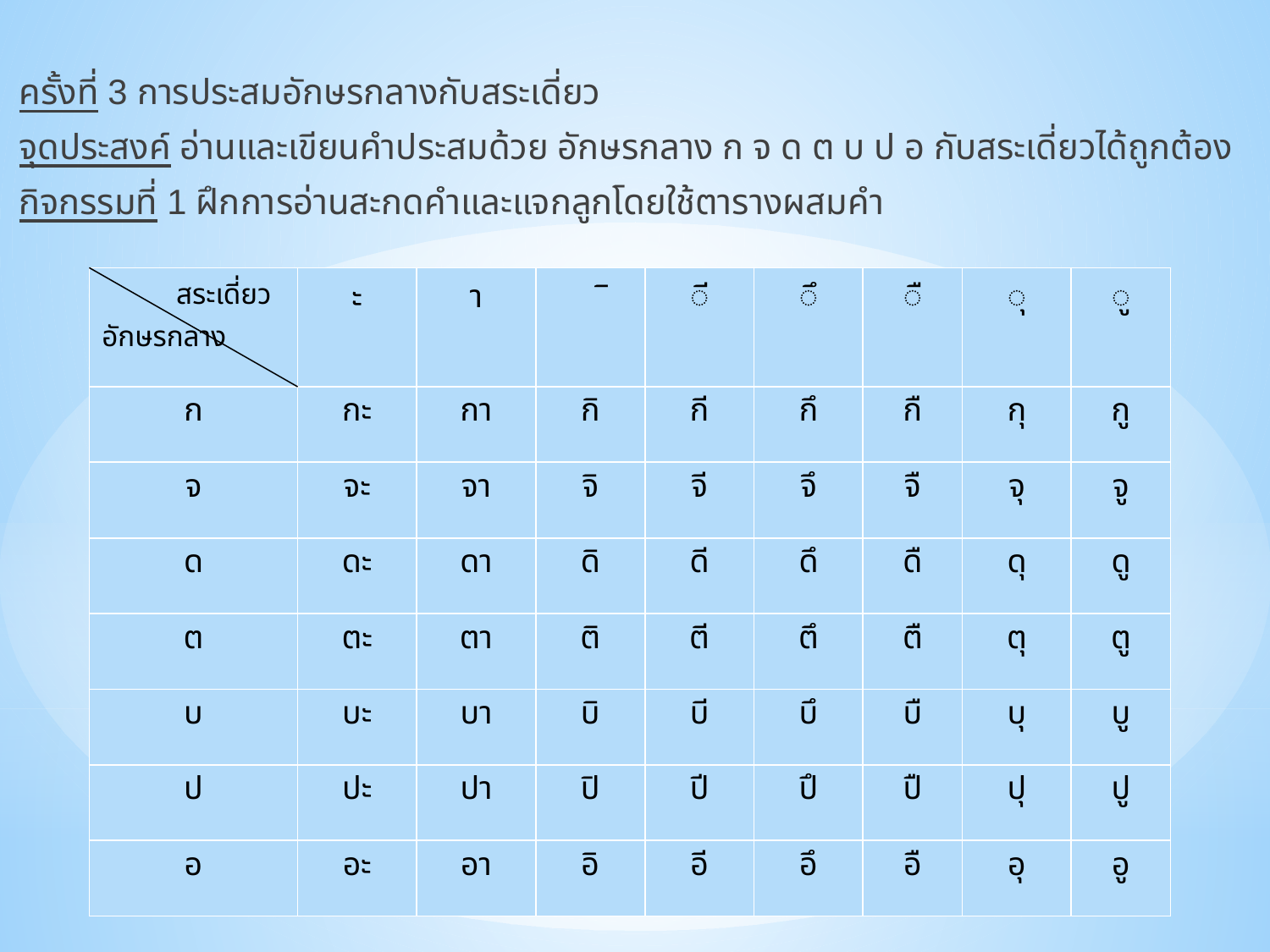

ครั้งที่ 3 การประสมอักษรกลางกับสระเดี่ยว
จุดประสงค์ อ่านและเขียนคำประสมด้วย อักษรกลาง ก จ ด ต บ ป อ กับสระเดี่ยวได้ถูกต้อง
กิจกรรมที่ 1 ฝึกการอ่านสะกดคำและแจกลูกโดยใช้ตารางผสมคำ

| สระเดี่ยว อักษรกลาง | ะ | า | ิ | ี | ึ | ื | ุ | ู |
| --- | --- | --- | --- | --- | --- | --- | --- | --- |
| ก | กะ | กา | กิ | กี | กึ | กื | กุ | กู |
| จ | จะ | จา | จิ | จี | จึ | จื | จุ | จู |
| ด | ดะ | ดา | ดิ | ดี | ดึ | ดื | ดุ | ดู |
| ต | ตะ | ตา | ติ | ตี | ตึ | ตื | ตุ | ตู |
| บ | บะ | บา | บิ | บี | บึ | บื | บุ | บู |
| ป | ปะ | ปา | ปิ | ปี | ปึ | ปื | ปุ | ปู |
| อ | อะ | อา | อิ | อี | อึ | อื | อุ | อู |